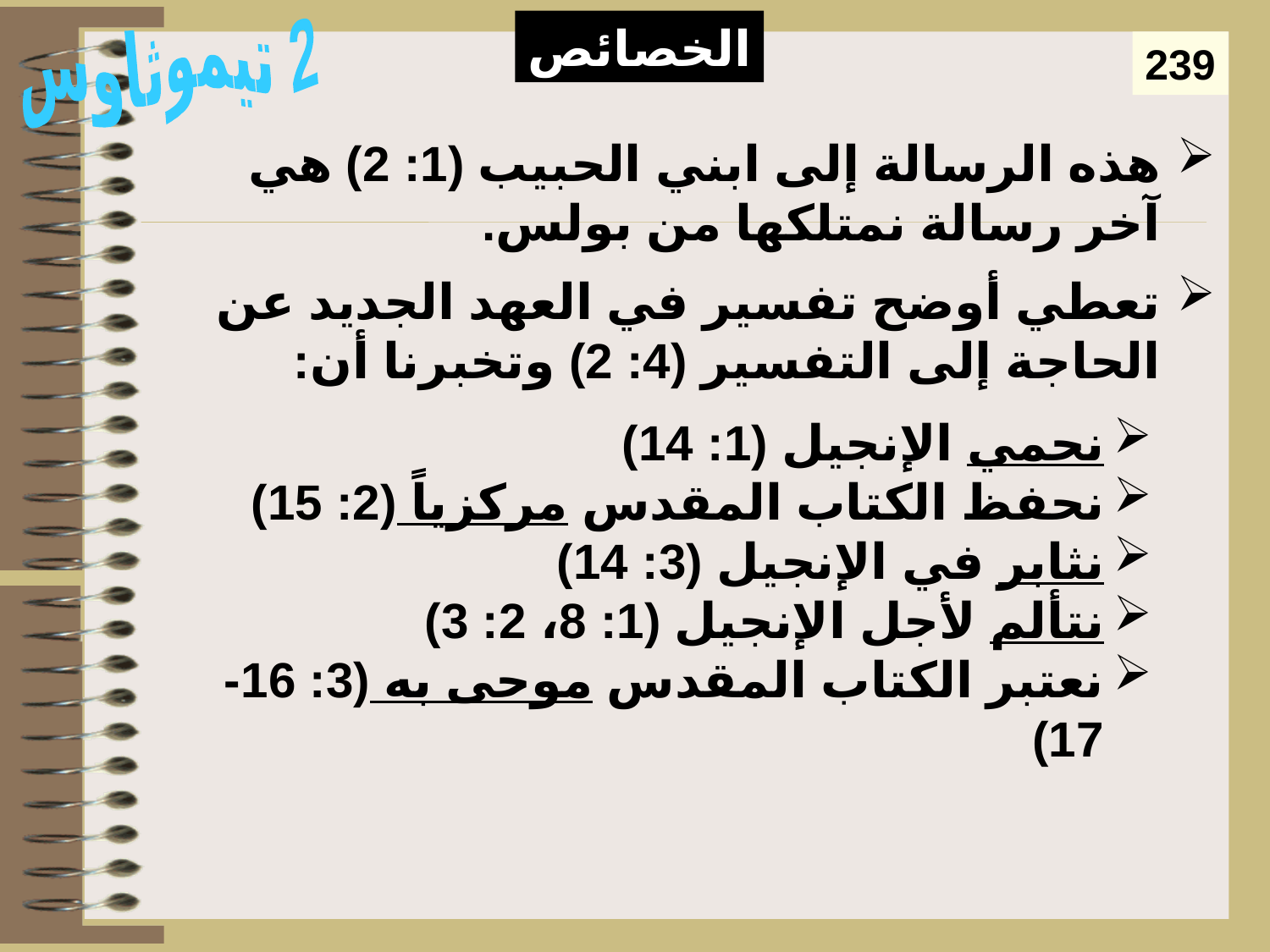

Characteristics
الخصائص
2 تيموثاوس
239
هذه الرسالة إلى ابني الحبيب (1: 2) هي آخر رسالة نمتلكها من بولس.
تعطي أوضح تفسير في العهد الجديد عن الحاجة إلى التفسير (4: 2) وتخبرنا أن:
نحمي الإنجيل (1: 14)
نحفظ الكتاب المقدس مركزياً (2: 15)
نثابر في الإنجيل (3: 14)
نتألم لأجل الإنجيل (1: 8، 2: 3)
نعتبر الكتاب المقدس موحى به (3: 16-17)